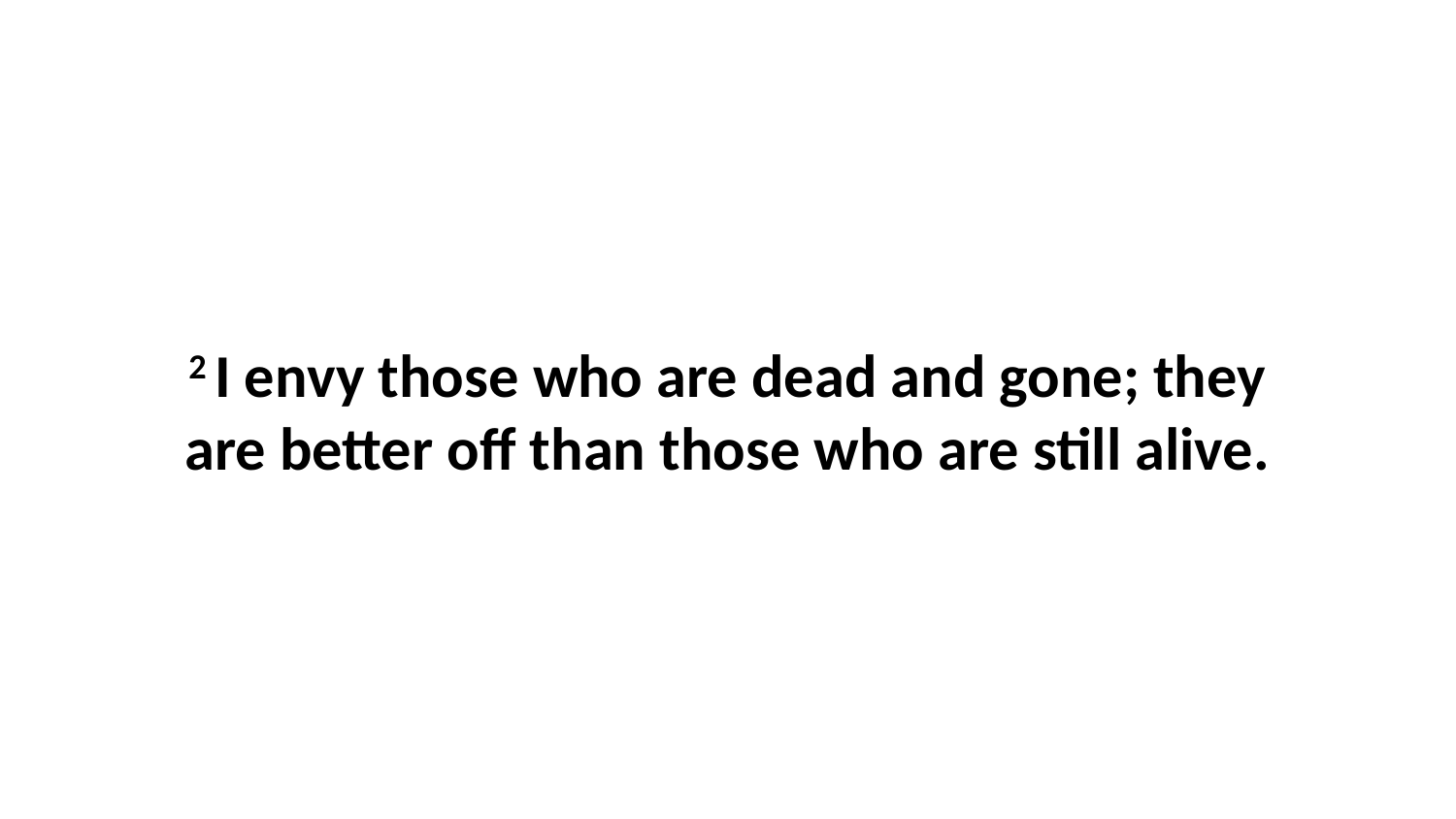

2 I envy those who are dead and gone; they are better off than those who are still alive.